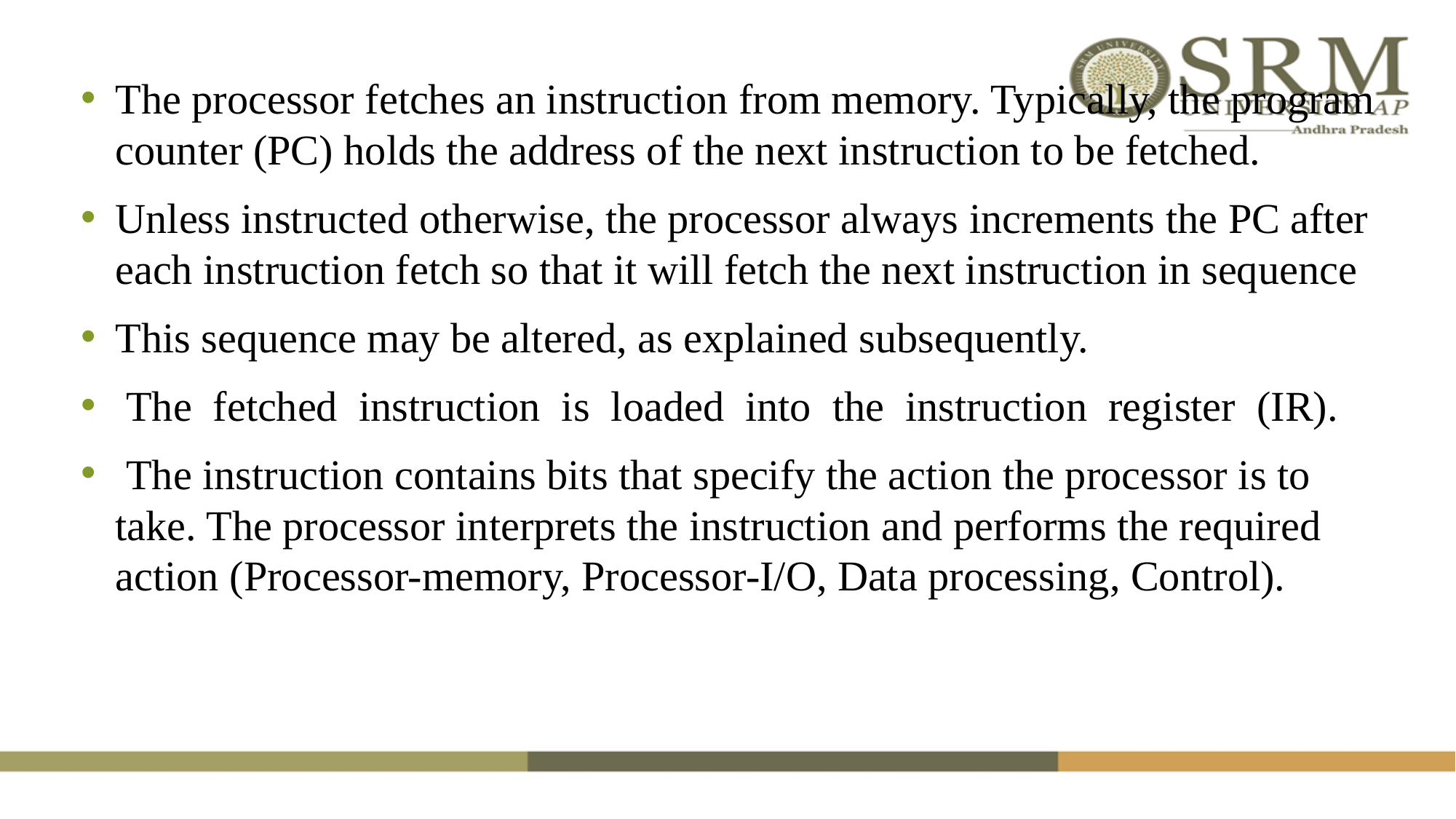

The processor fetches an instruction from memory. Typically, the program counter (PC) holds the address of the next instruction to be fetched.
Unless instructed otherwise, the processor always increments the PC after each instruction fetch so that it will fetch the next instruction in sequence
This sequence may be altered, as explained subsequently.
 The  fetched  instruction  is  loaded  into  the  instruction  register  (IR).
 The instruction contains bits that specify the action the processor is to take. The processor interprets the instruction and performs the required action (Processor-memory, Processor-I/O, Data processing, Control).